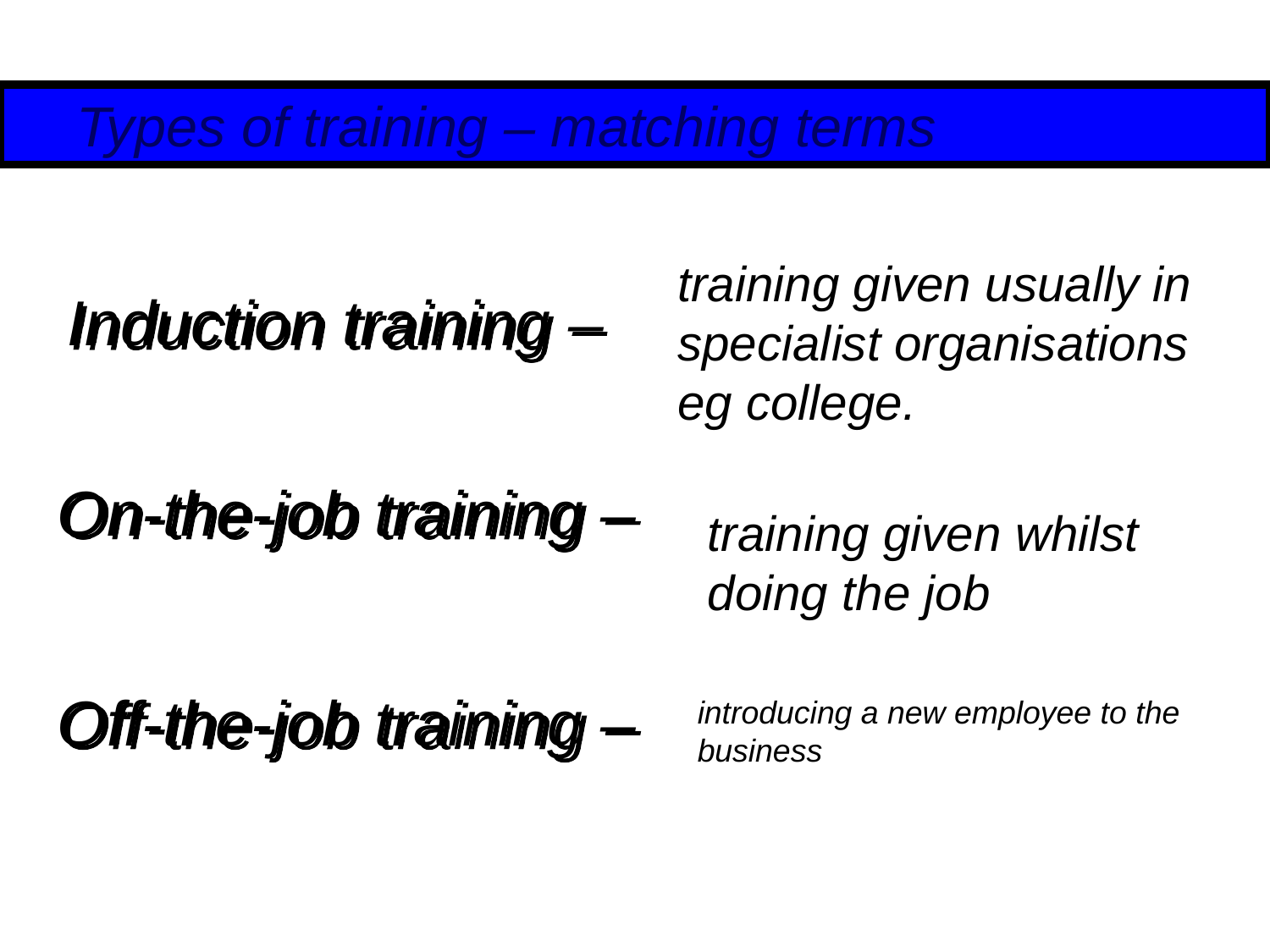

Types of training – matching terms
training given usually in specialist organisations eg college.
Induction training –
On-the-job training –
training given whilst doing the job
Off-the-job training –
introducing a new employee to the business